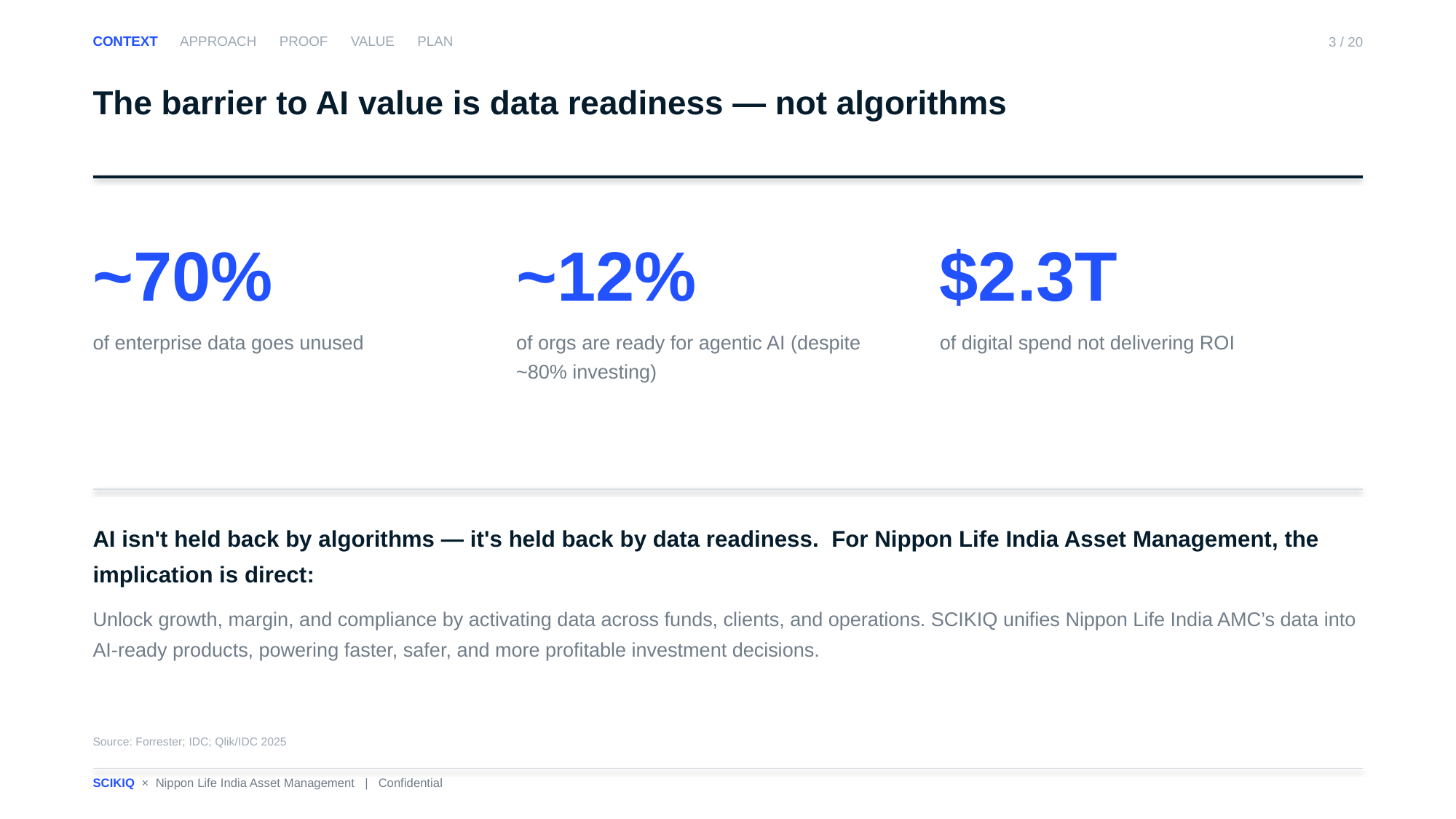

CONTEXT      APPROACH      PROOF      VALUE      PLAN
3 / 20
The barrier to AI value is data readiness — not algorithms
~70%
of enterprise data goes unused
~12%
of orgs are ready for agentic AI (despite ~80% investing)
$2.3T
of digital spend not delivering ROI
AI isn't held back by algorithms — it's held back by data readiness.  For Nippon Life India Asset Management, the implication is direct:
Unlock growth, margin, and compliance by activating data across funds, clients, and operations. SCIKIQ unifies Nippon Life India AMC’s data into AI-ready products, powering faster, safer, and more profitable investment decisions.
Source: Forrester; IDC; Qlik/IDC 2025
SCIKIQ  ×  Nippon Life India Asset Management   |   Confidential